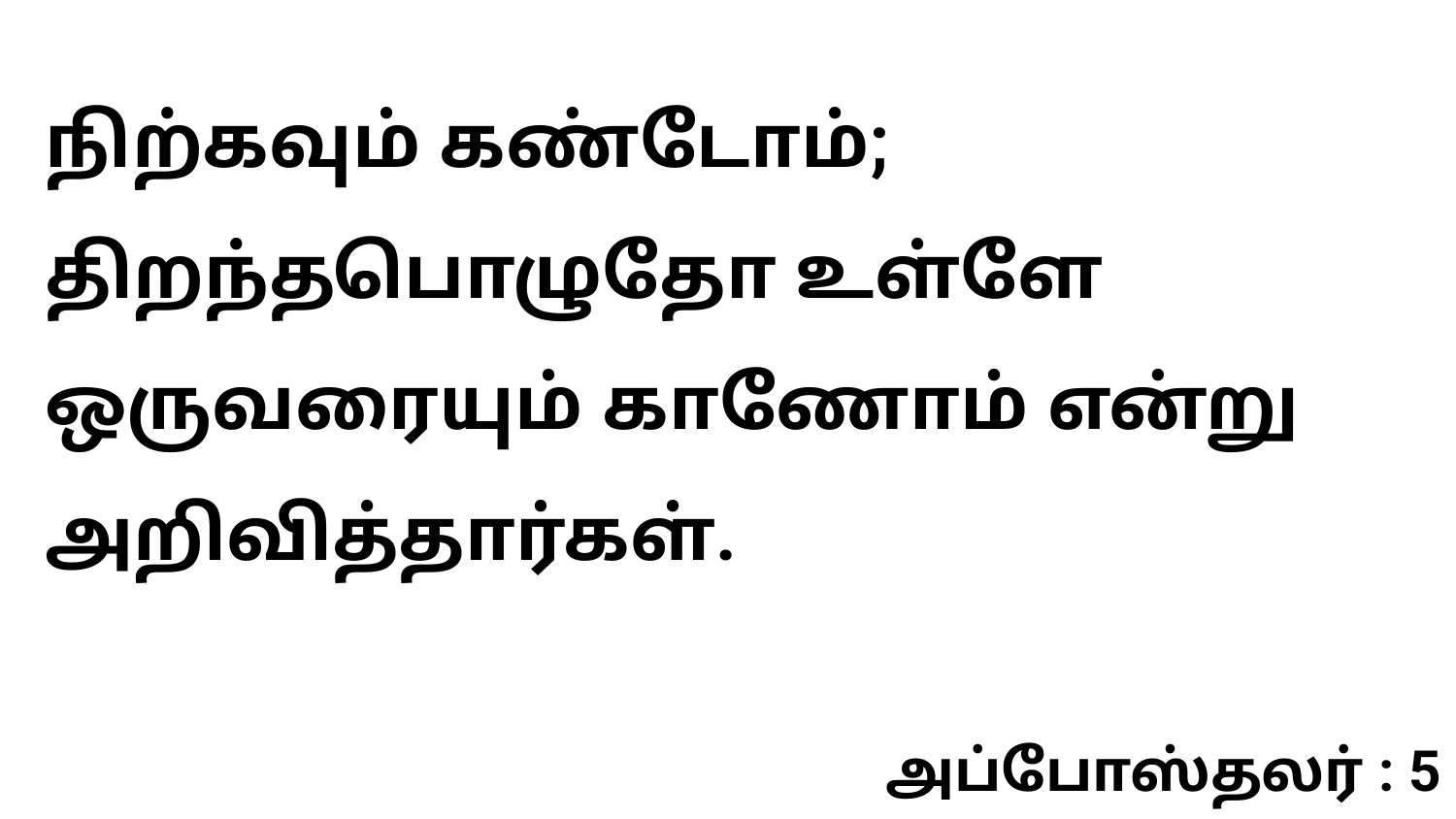

நிற்கவும் கண்டோம்; திறந்தபொழுதோ உள்ளே ஒருவரையும் காணோம் என்று அறிவித்தார்கள்.
அப்போஸ்தலர் : 5